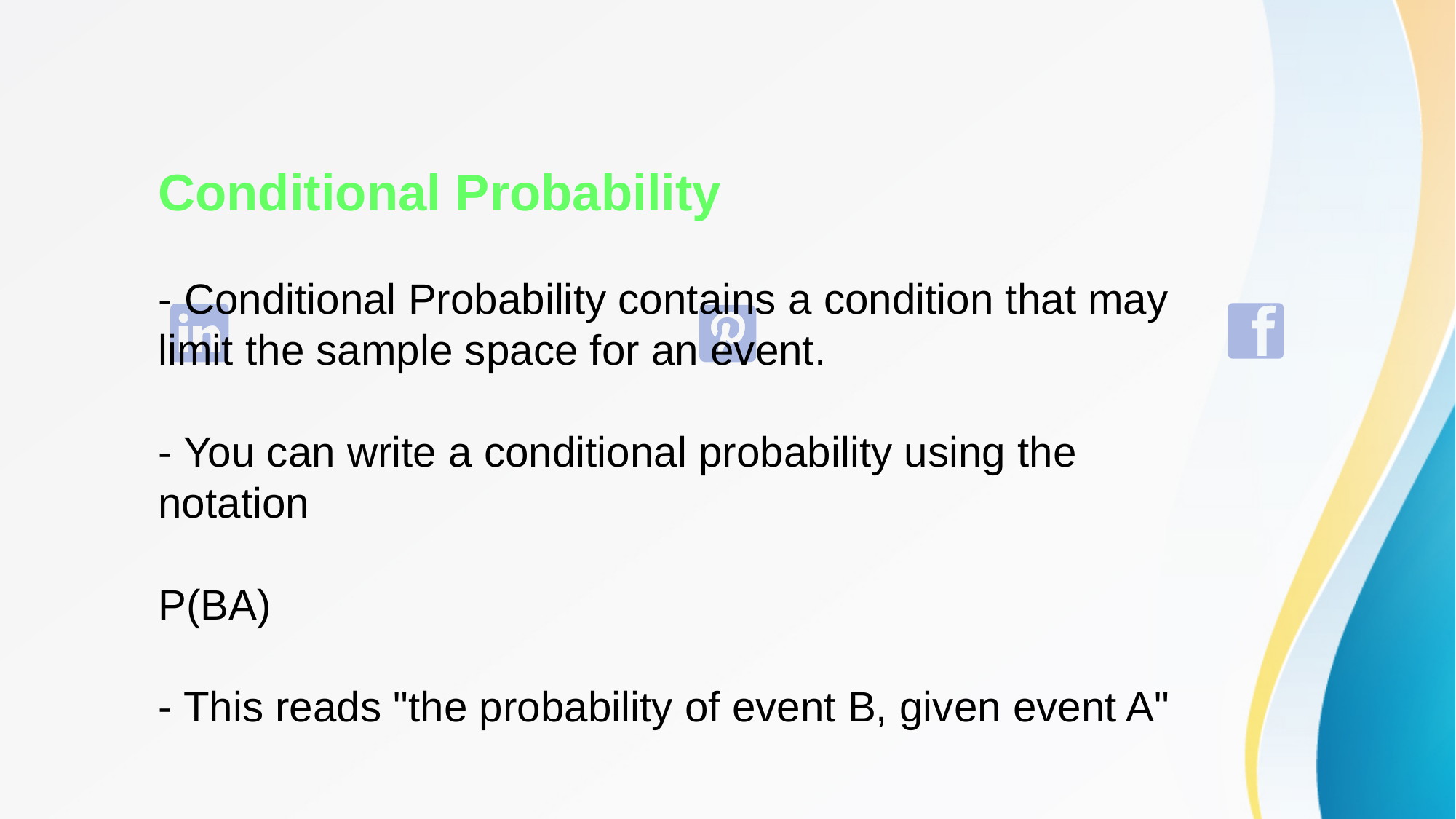

Conditional Probability

- Conditional Probability contains a condition that may limit the sample space for an event.

- You can write a conditional probability using the notation

P(BA)

- This reads "the probability of event B, given event A"